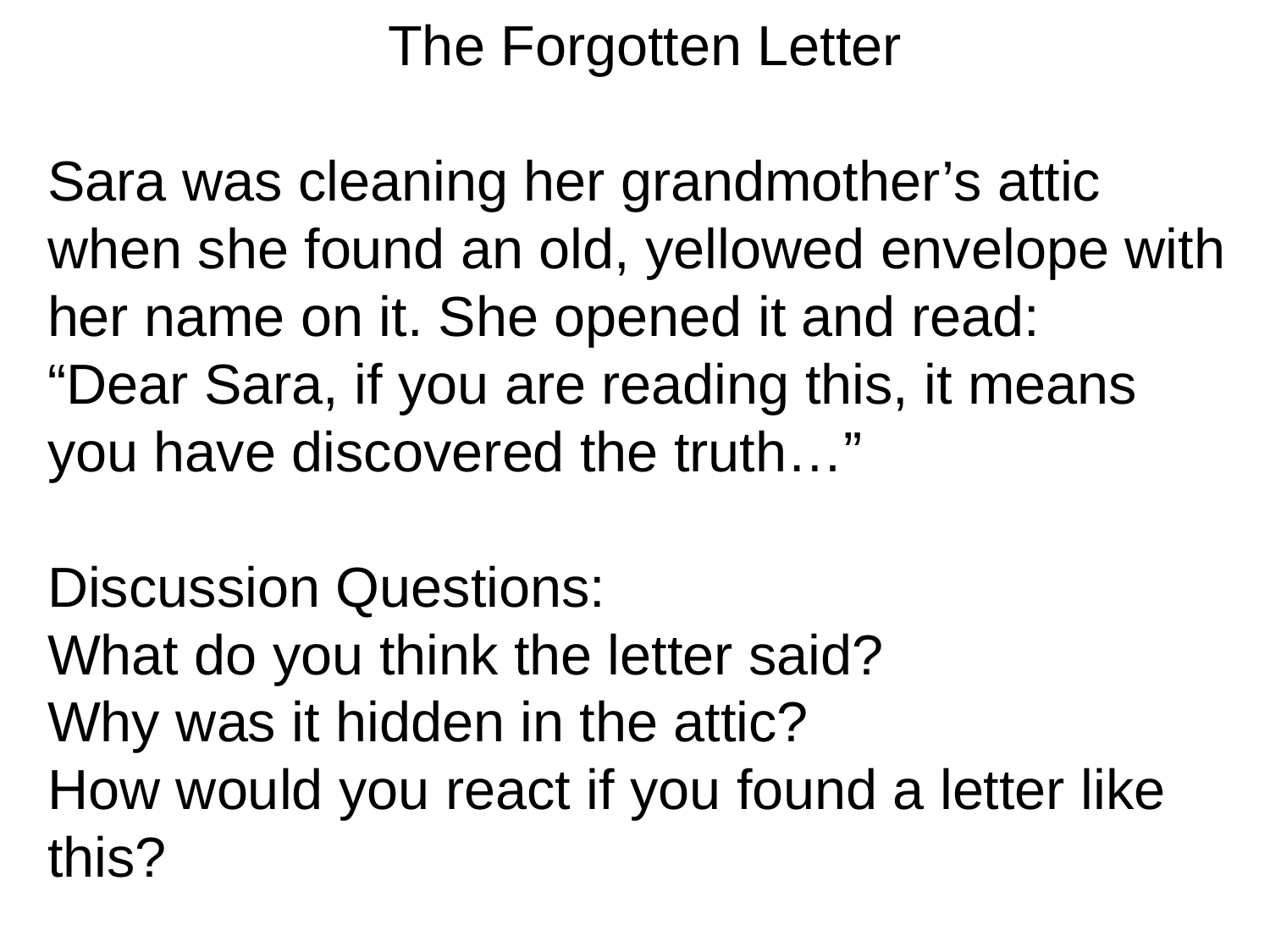

The Forgotten Letter

Sara was cleaning her grandmother’s attic when she found an old, yellowed envelope with her name on it. She opened it and read:
“Dear Sara, if you are reading this, it means you have discovered the truth…”

Discussion Questions:
What do you think the letter said?
Why was it hidden in the attic?
How would you react if you found a letter like this?